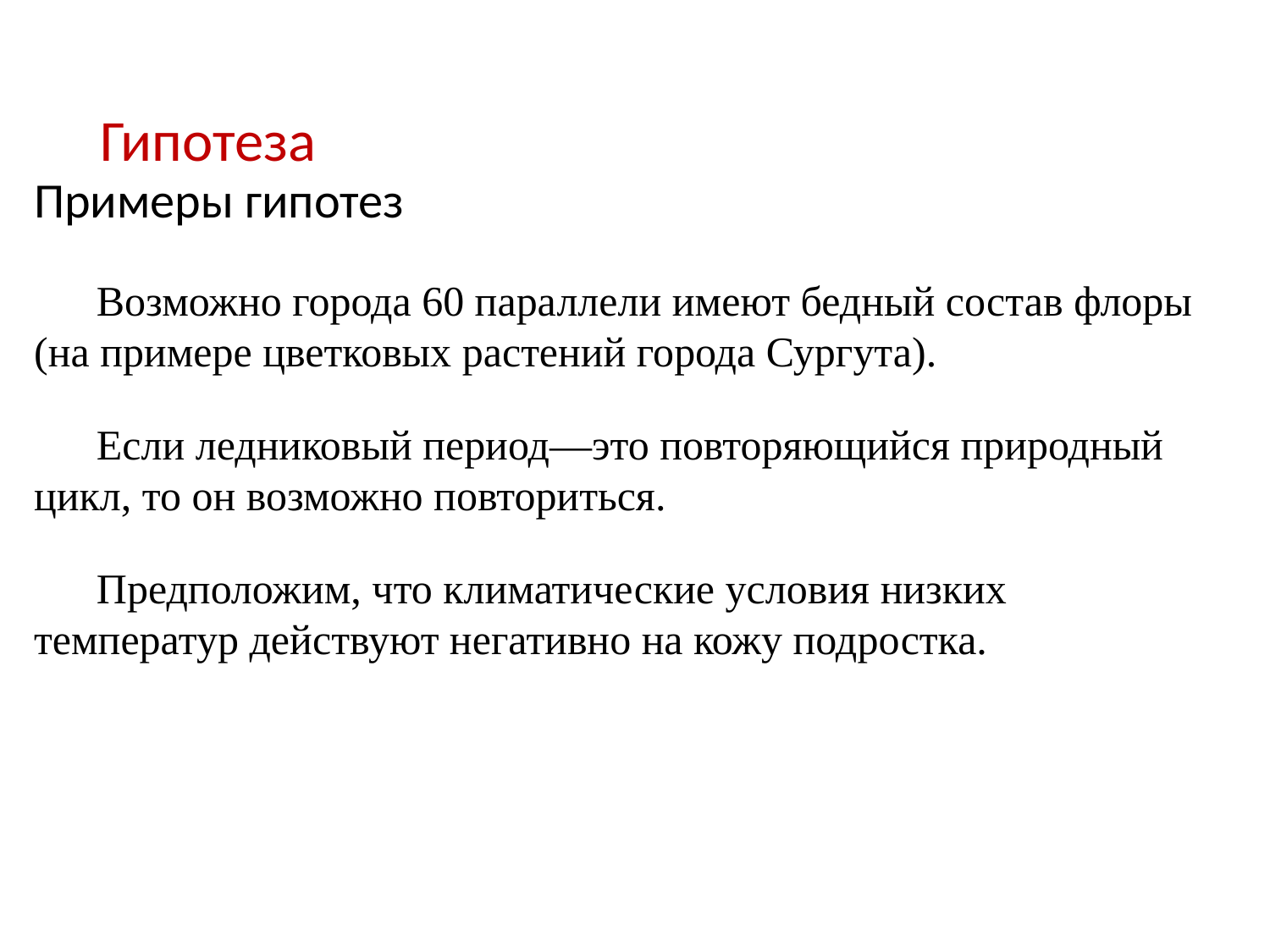

# Гипотеза
Примеры гипотез
Возможно города 60 параллели имеют бедный состав флоры (на примере цветковых растений города Сургута).
Если ледниковый период—это повторяющийся природный цикл, то он возможно повториться.
Предположим, что климатические условия низких температур действуют негативно на кожу подростка.